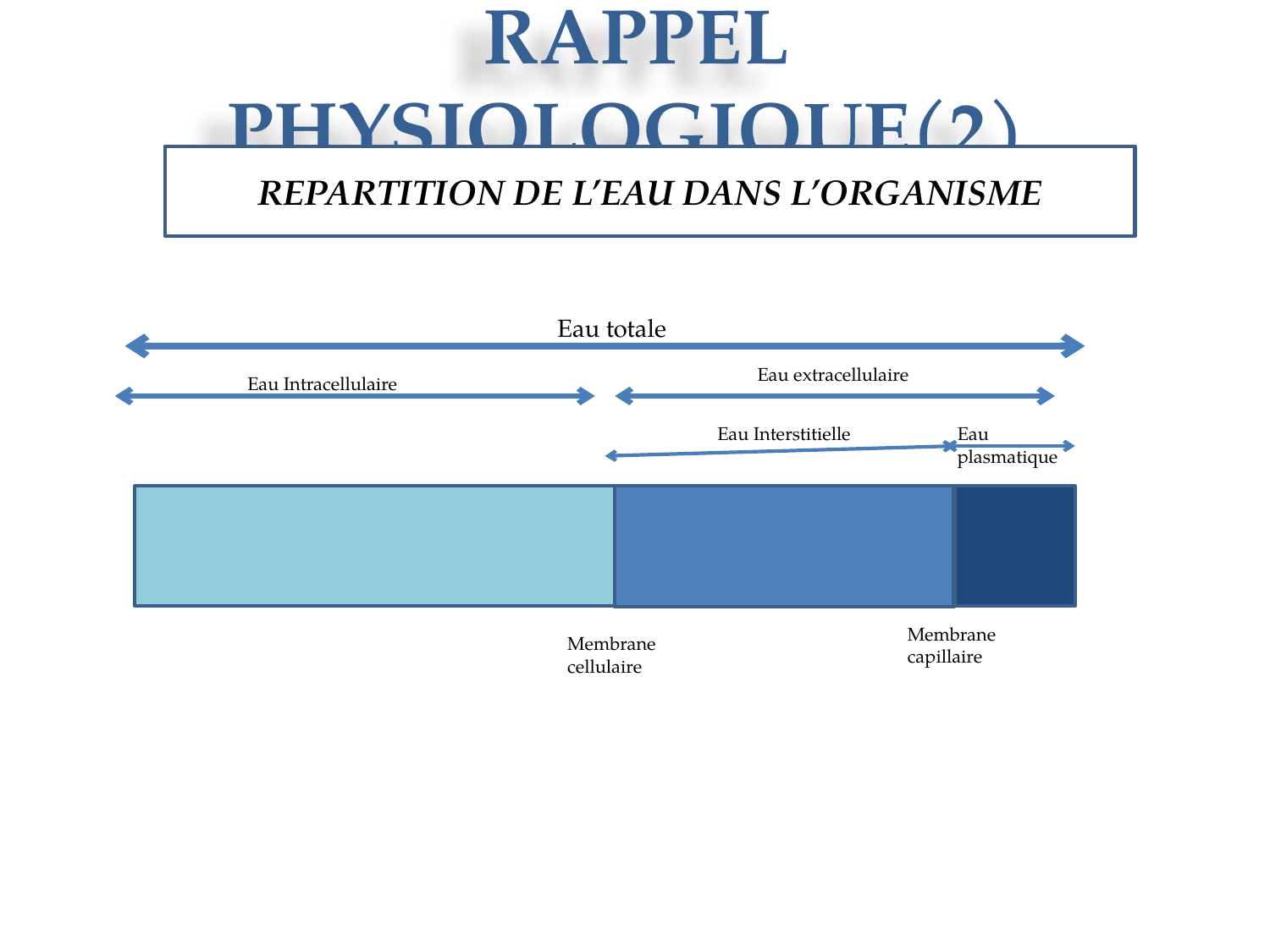

# RAPPEL PHYSIOLOGIQUE(2)
REPARTITION DE L’EAU DANS L’ORGANISME
Eau totale
Eau extracellulaire
Eau Intracellulaire
Eau Interstitielle
Eau plasmatique

Membrane capillaire
Membrane cellulaire